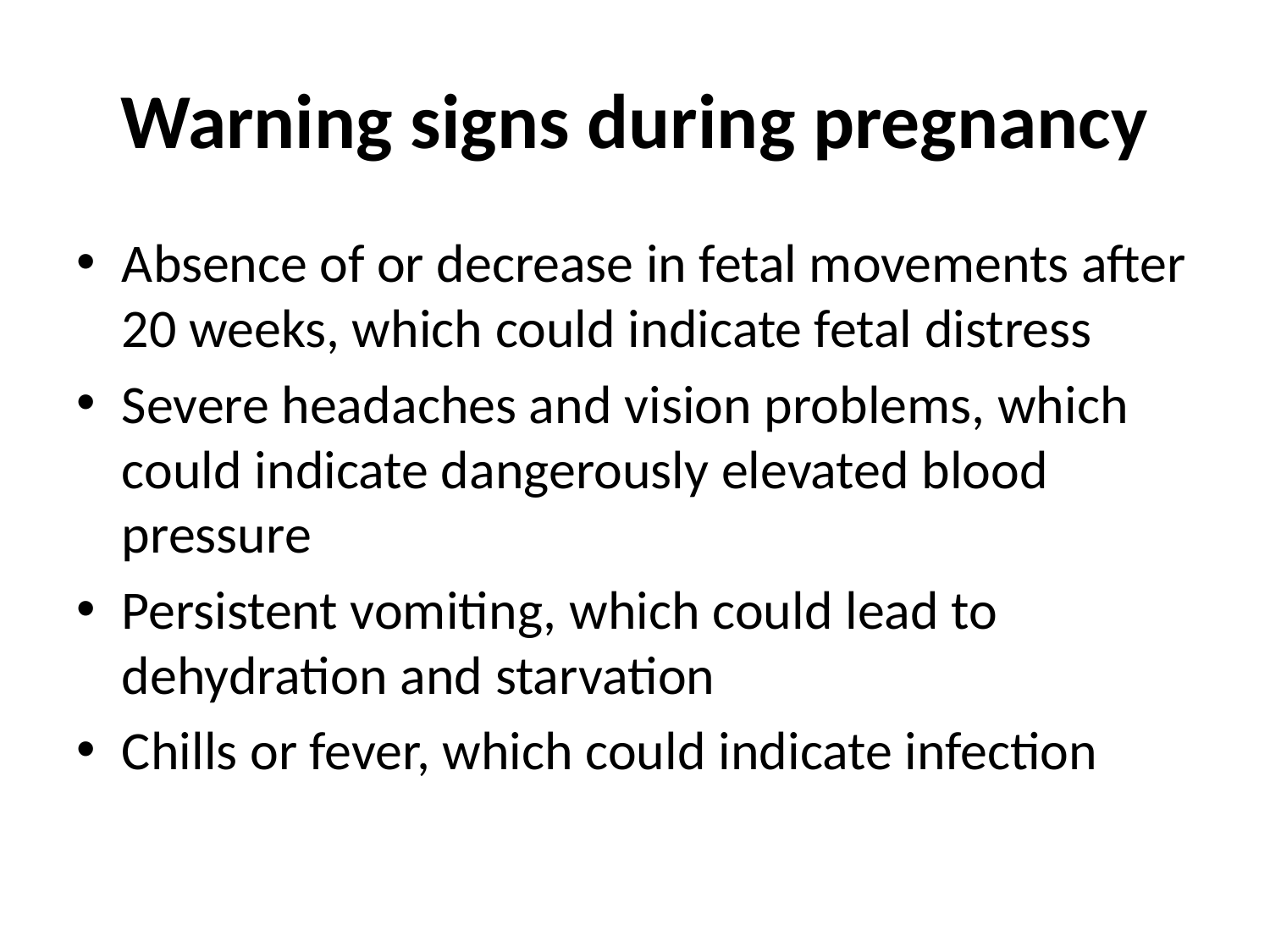

# Warning signs during pregnancy
Absence of or decrease in fetal movements after 20 weeks, which could indicate fetal distress
Severe headaches and vision problems, which could indicate dangerously elevated blood pressure
Persistent vomiting, which could lead to dehydration and starvation
Chills or fever, which could indicate infection